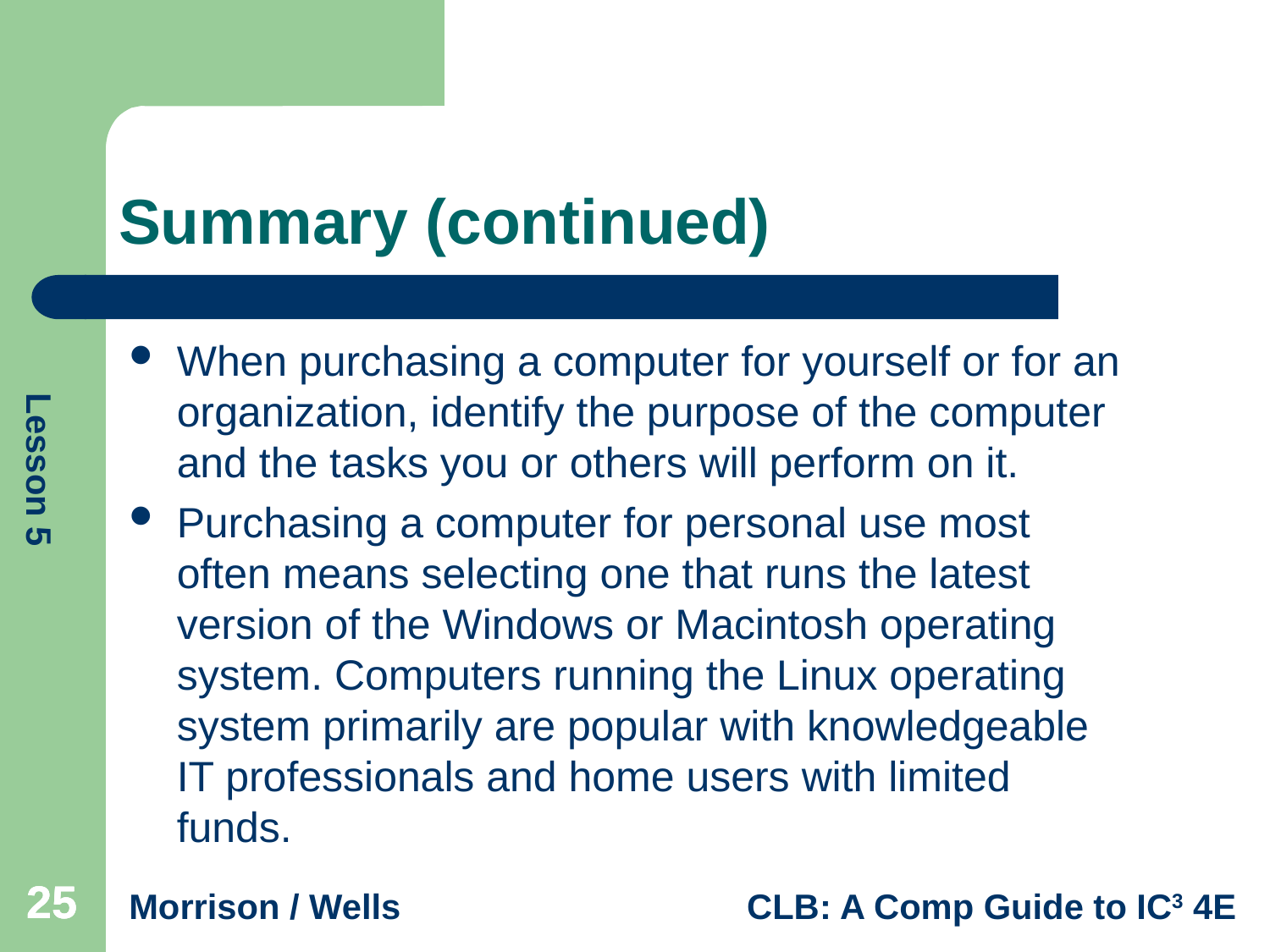

# Summary (continued)
When purchasing a computer for yourself or for an organization, identify the purpose of the computer and the tasks you or others will perform on it.
Purchasing a computer for personal use most often means selecting one that runs the latest version of the Windows or Macintosh operating system. Computers running the Linux operating system primarily are popular with knowledgeable IT professionals and home users with limited funds.
25
25
25